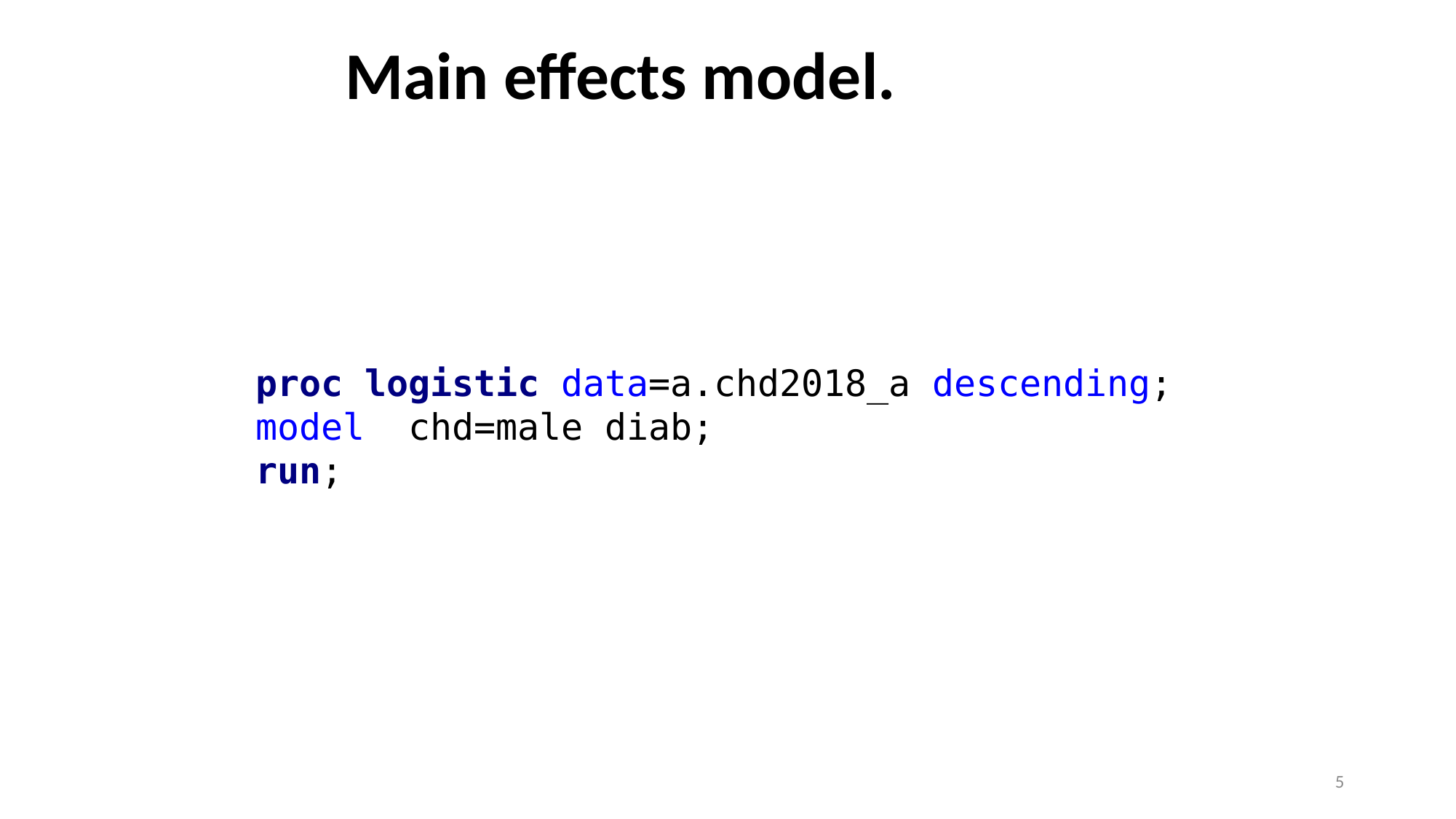

# Main effects model.
proc logistic data=a.chd2018_a descending;
model  chd=male diab;
run;
5